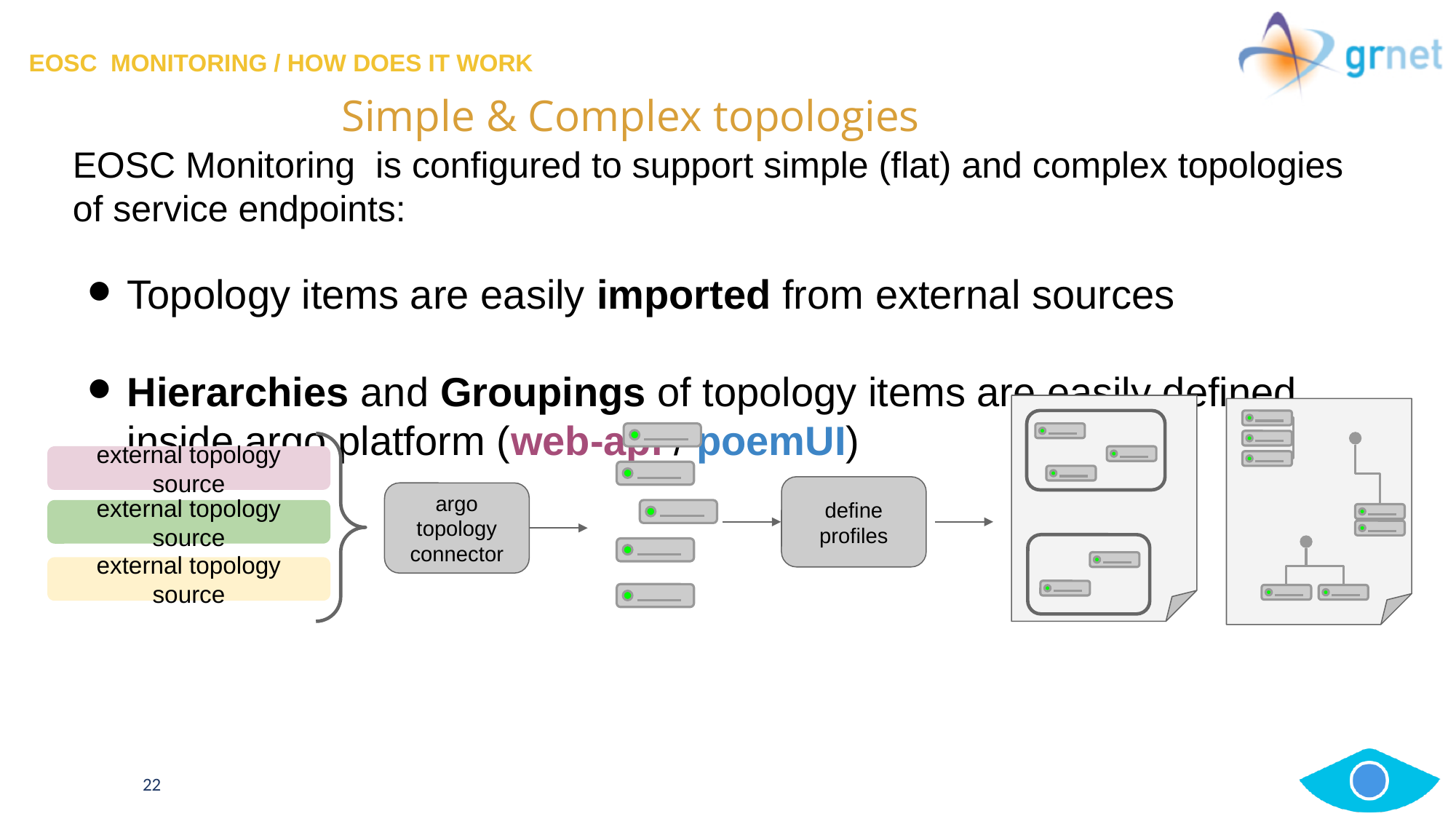

EOSC  MONITORING / HOW DOES IT WORK
# Simple & Complex topologies
EOSC Monitoring  is configured to support simple (flat) and complex topologies of service endpoints:

Topology items are easily imported from external sources
Hierarchies and Groupings of topology items are easily defined inside argo platform (web-api / poemUI)

external topology source

define profiles
argo topology connector
external topology source

external topology source

22